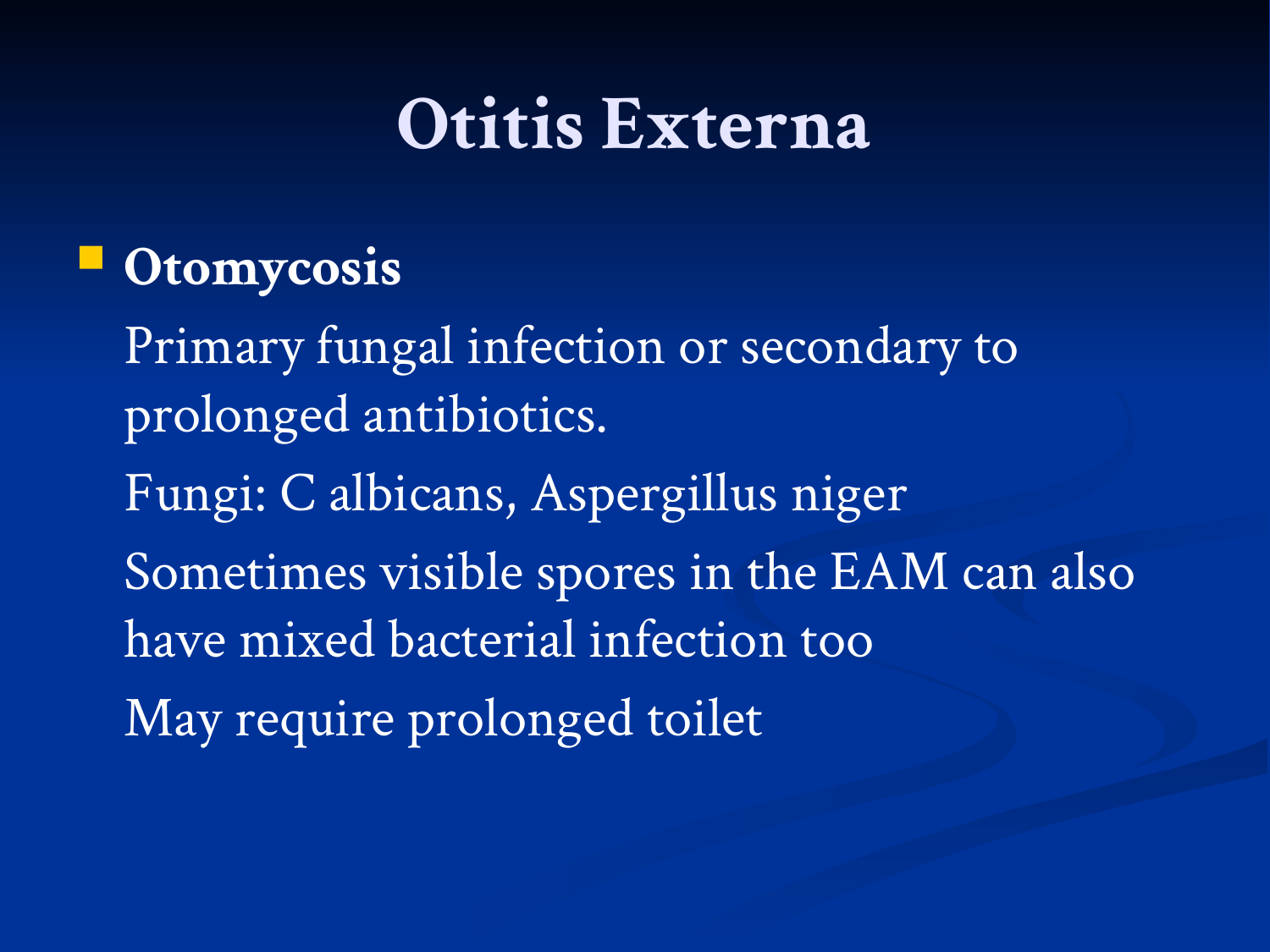

# Otitis Externa
Otomycosis
	Primary fungal infection or secondary to prolonged antibiotics.
	Fungi: C albicans, Aspergillus niger
	Sometimes visible spores in the EAM can also have mixed bacterial infection too
	May require prolonged toilet